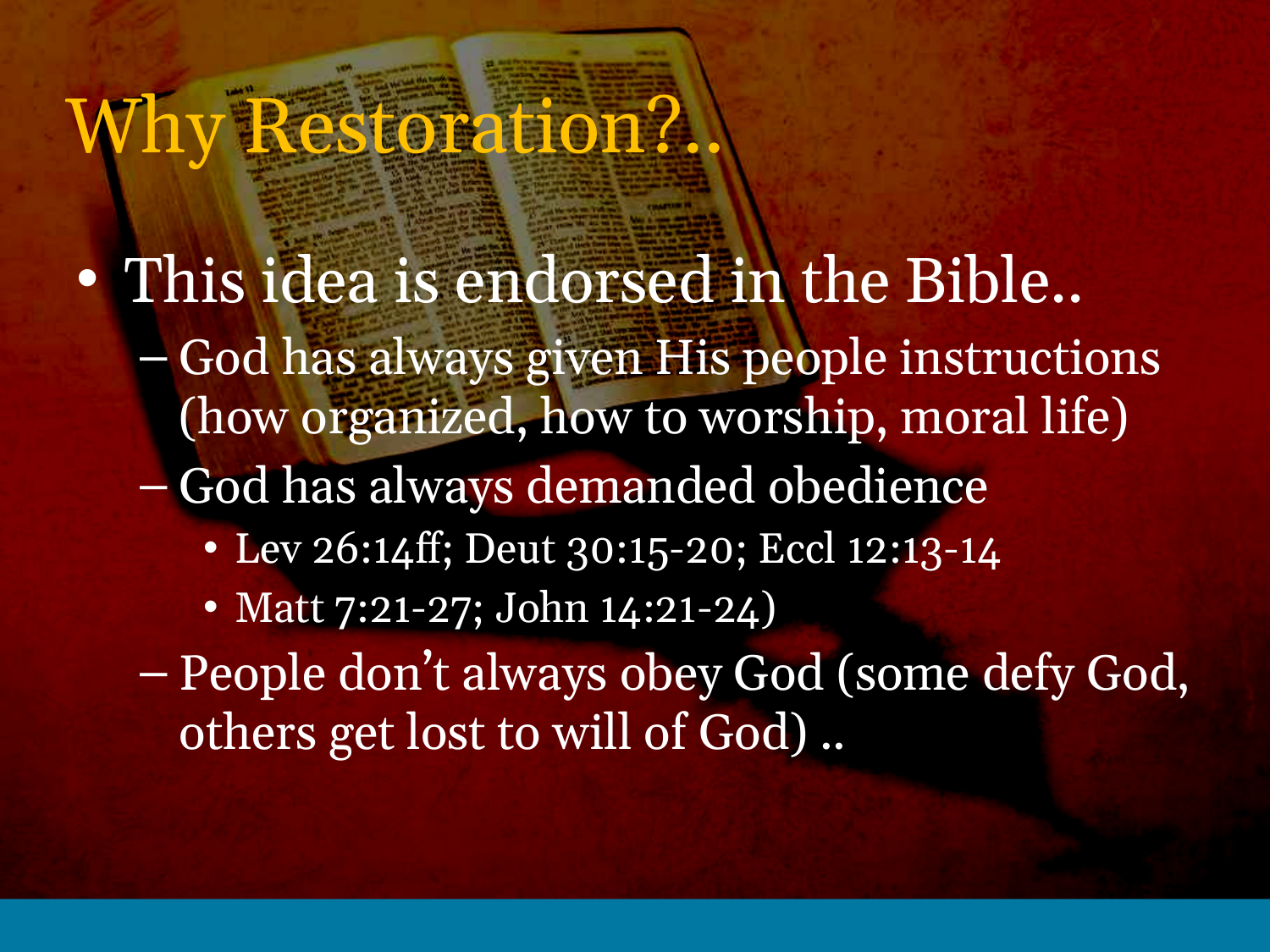

# Why Restoration?..
This idea is endorsed in the Bible..
God has always given His people instructions   (how organized, how to worship, moral life)
God has always demanded obedience
Lev 26:14ff; Deut 30:15-20; Eccl 12:13-14
Matt 7:21-27; John 14:21-24)
People don’t always obey God (some defy God, others get lost to will of God) ..